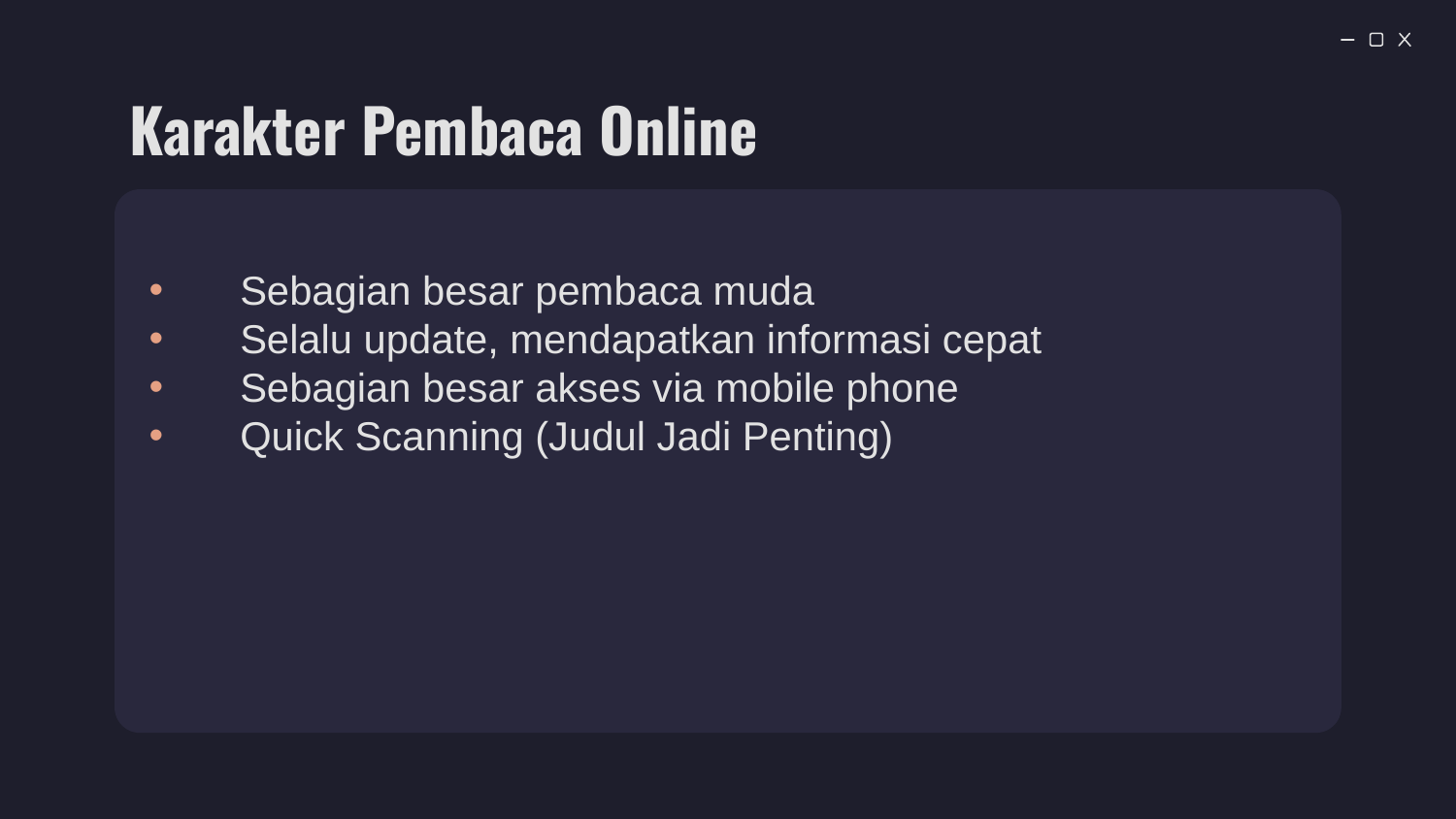

# Karakter Pembaca Online
Sebagian besar pembaca muda
Selalu update, mendapatkan informasi cepat
Sebagian besar akses via mobile phone
Quick Scanning (Judul Jadi Penting)